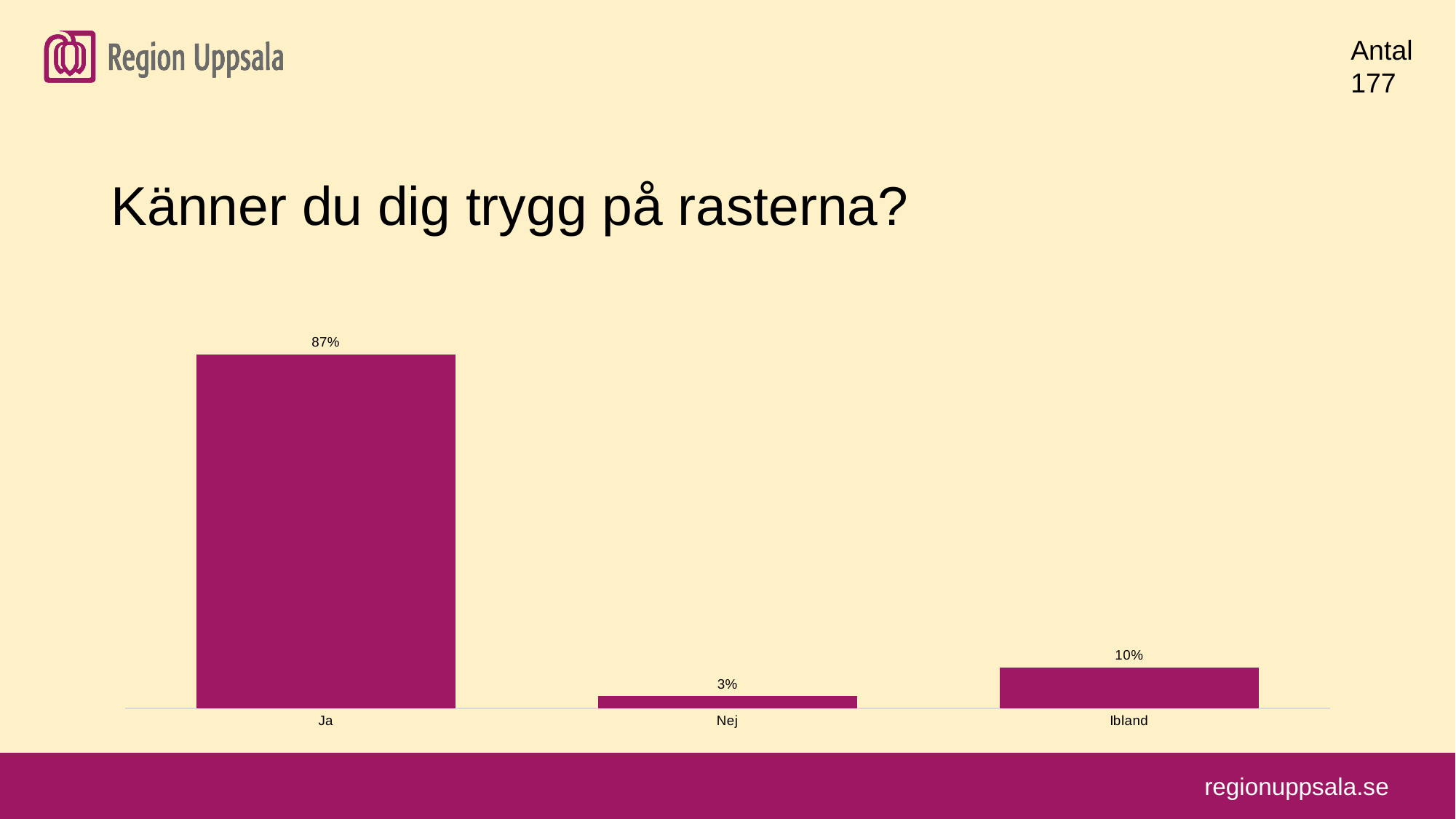

#
Antal
177
Känner du dig trygg på rasterna?

### Chart

| Category |  |
|---|---|
| Ja | 0.87 |
| Nej | 0.03 |
| Ibland | 0.1 |